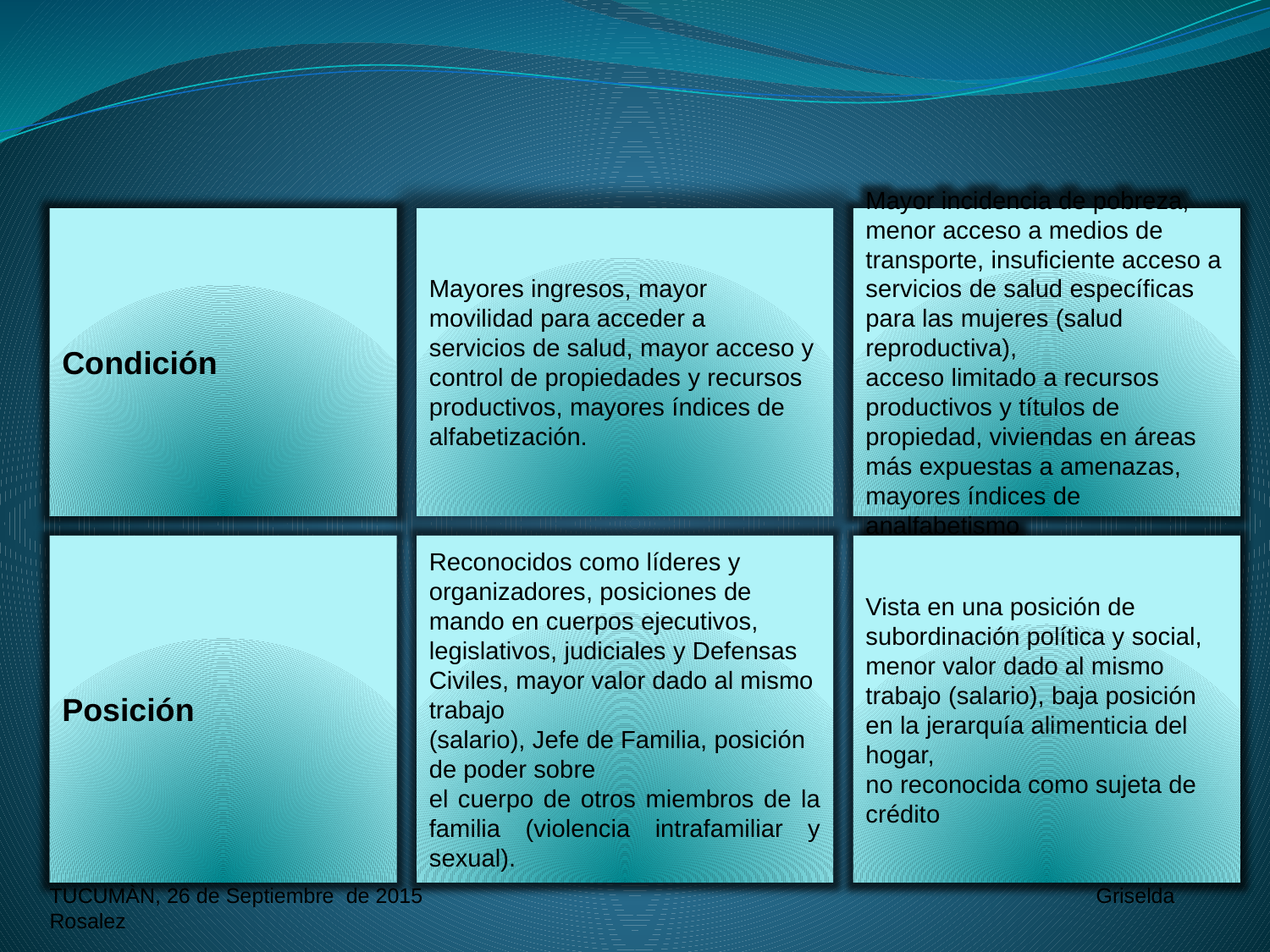

.

Condición
Mayores ingresos, mayor
movilidad para acceder a
servicios de salud, mayor acceso y control de propiedades y recursos
productivos, mayores índices de alfabetización.
Mayor incidencia de pobreza,
menor acceso a medios de
transporte, insuficiente acceso a servicios de salud específicas para las mujeres (salud reproductiva),
acceso limitado a recursos productivos y títulos de
propiedad, viviendas en áreas
más expuestas a amenazas,
mayores índices de analfabetismo
Posición
Reconocidos como líderes y
organizadores, posiciones de
mando en cuerpos ejecutivos,
legislativos, judiciales y Defensas Civiles, mayor valor dado al mismo trabajo
(salario), Jefe de Familia, posición de poder sobre
el cuerpo de otros miembros de la familia (violencia intrafamiliar y sexual).
Vista en una posición de
subordinación política y social, menor valor dado al mismo trabajo (salario), baja posición en la jerarquía alimenticia del hogar,
no reconocida como sujeta de
crédito
TUCUMÀN, 26 de Septiembre  de 2015                                                                                                                  Griselda Rosalez